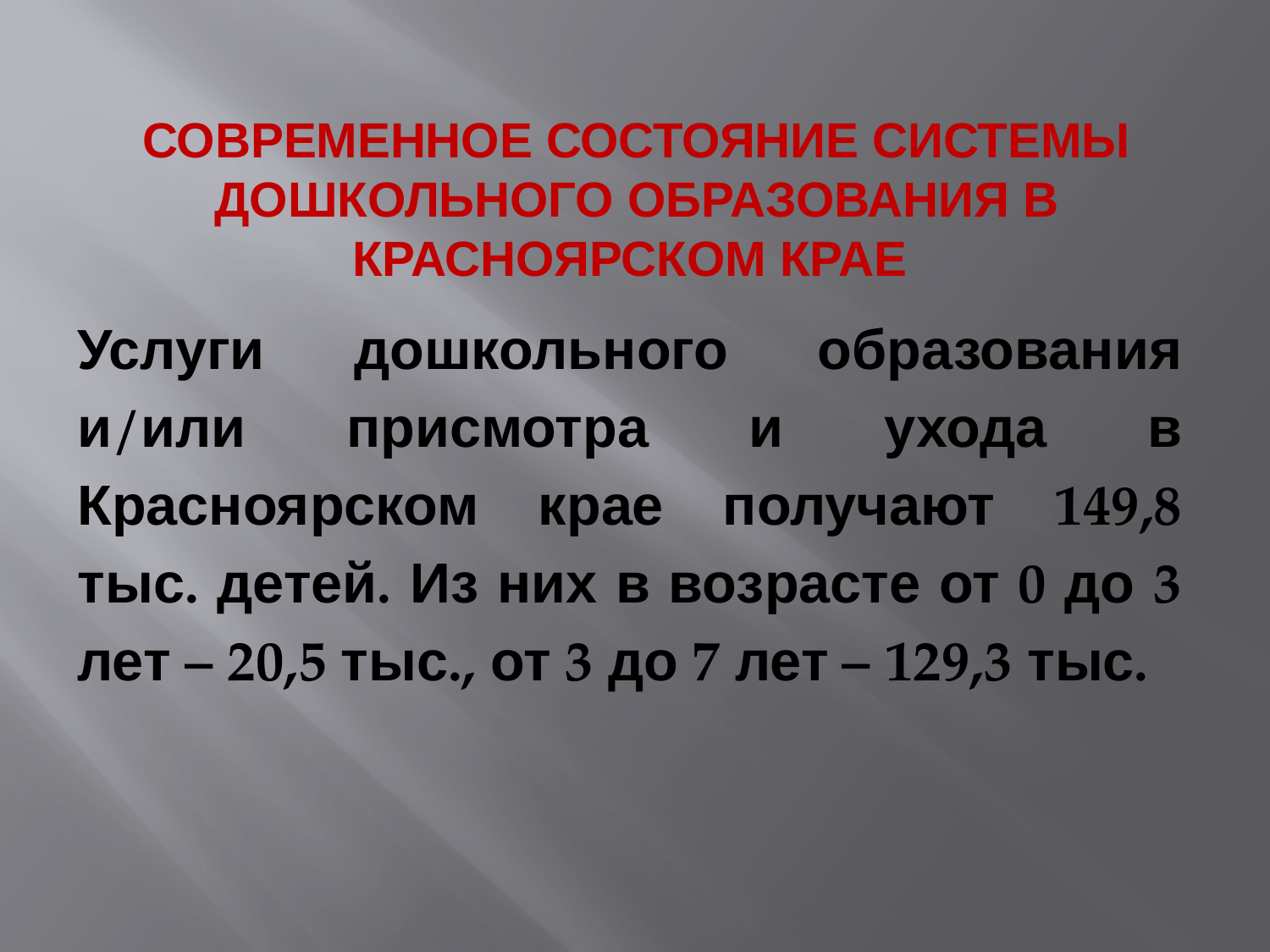

# Современное состояние системы дошкольного образования в Красноярском крае
Услуги дошкольного образования и/или присмотра и ухода в Красноярском крае получают 149,8 тыс. детей. Из них в возрасте от 0 до 3 лет – 20,5 тыс., от 3 до 7 лет – 129,3 тыс.